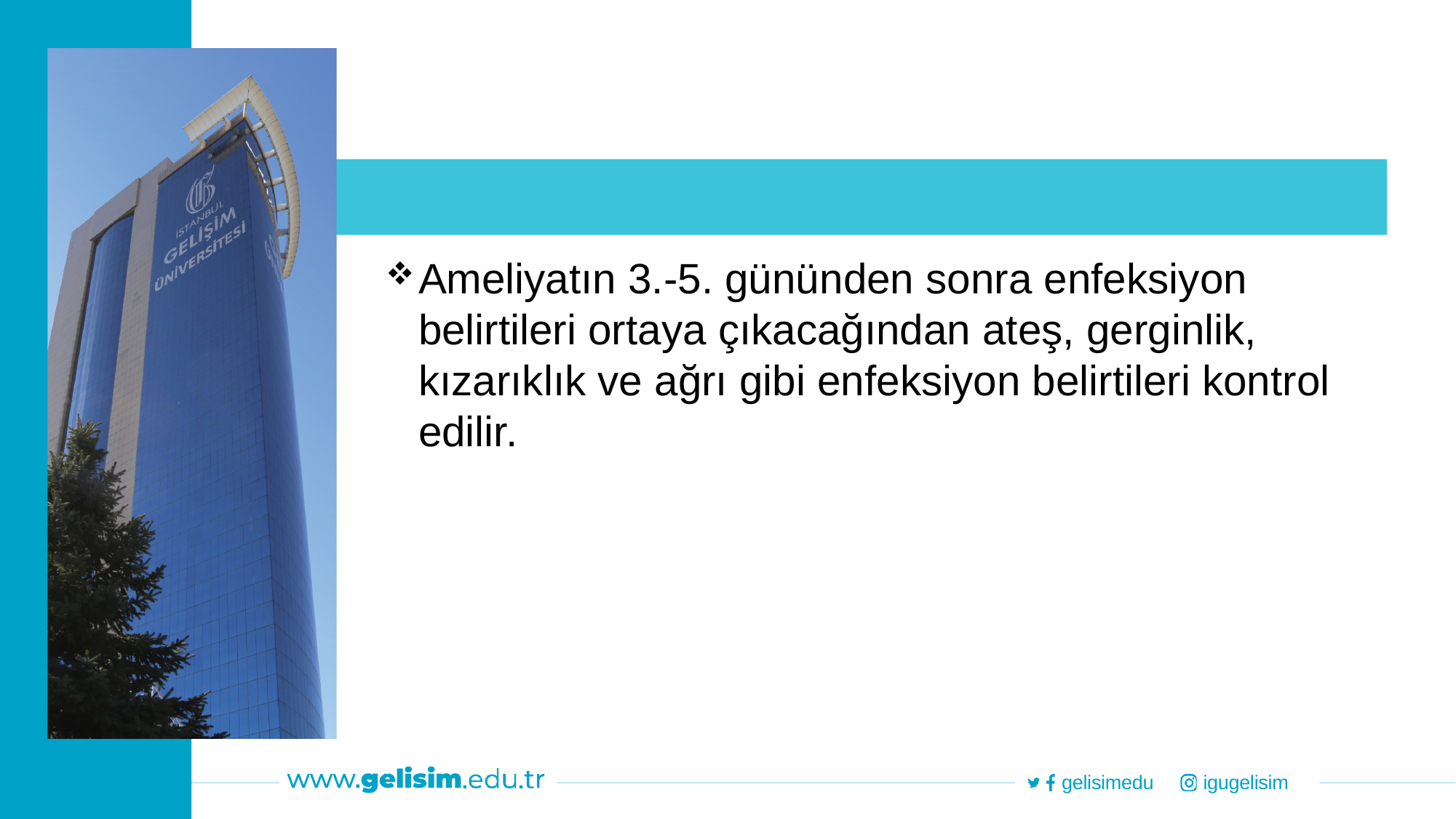

Ameliyatın 3.-5. gününden sonra enfeksiyon belirtileri ortaya çıkacağından ateş, gerginlik, kızarıklık ve ağrı gibi enfeksiyon belirtileri kontrol edilir.